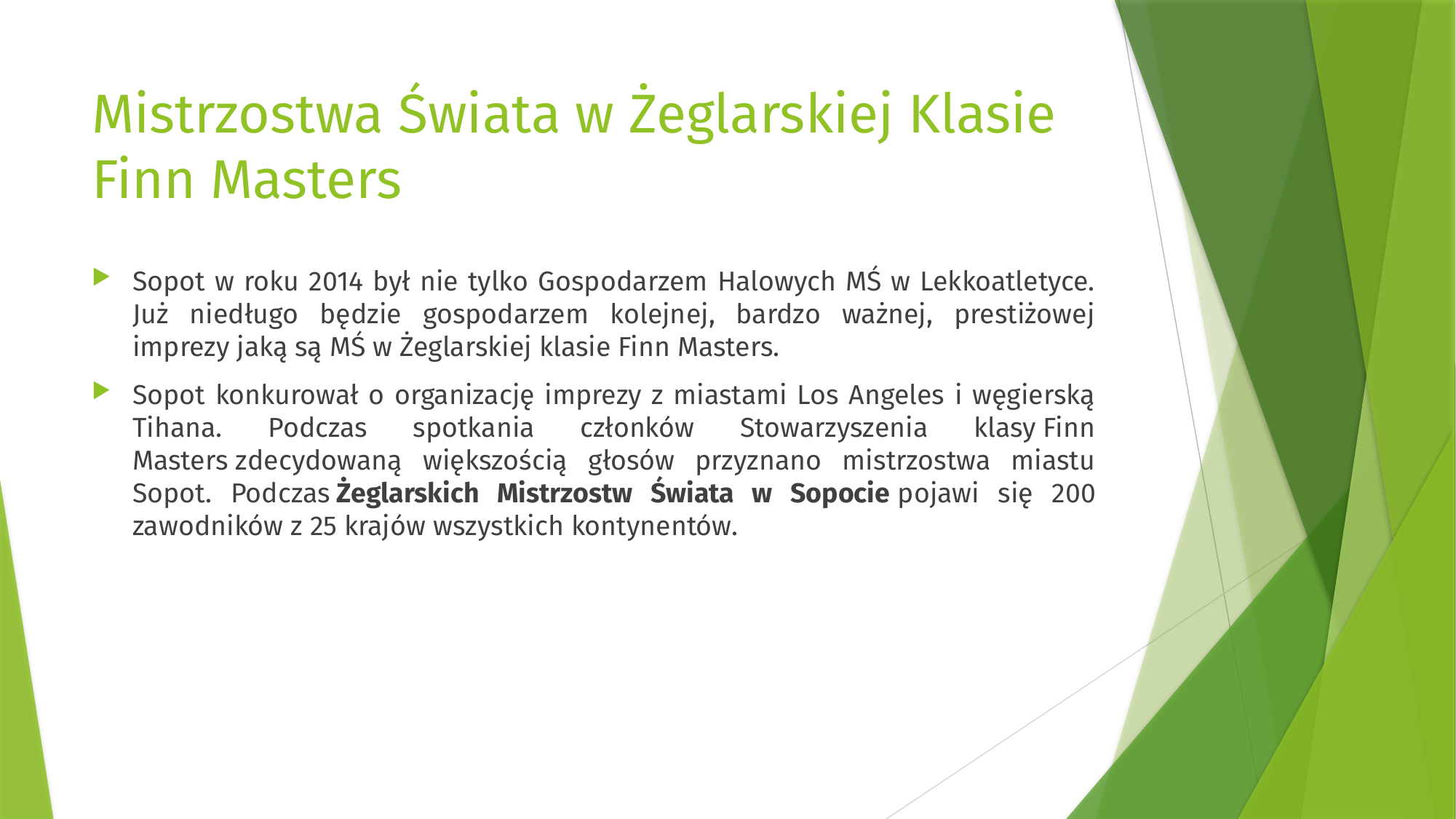

# Mistrzostwa Świata w Żeglarskiej Klasie Finn Masters
Sopot w roku 2014 był nie tylko Gospodarzem Halowych MŚ w Lekkoatletyce. Już niedługo będzie gospodarzem kolejnej, bardzo ważnej, prestiżowej imprezy jaką są MŚ w Żeglarskiej klasie Finn Masters.
Sopot konkurował o organizację imprezy z miastami Los Angeles i węgierską Tihana. Podczas spotkania członków Stowarzyszenia klasy Finn Masters zdecydowaną większością głosów przyznano mistrzostwa miastu Sopot. Podczas Żeglarskich Mistrzostw Świata w Sopocie pojawi się 200 zawodników z 25 krajów wszystkich kontynentów.